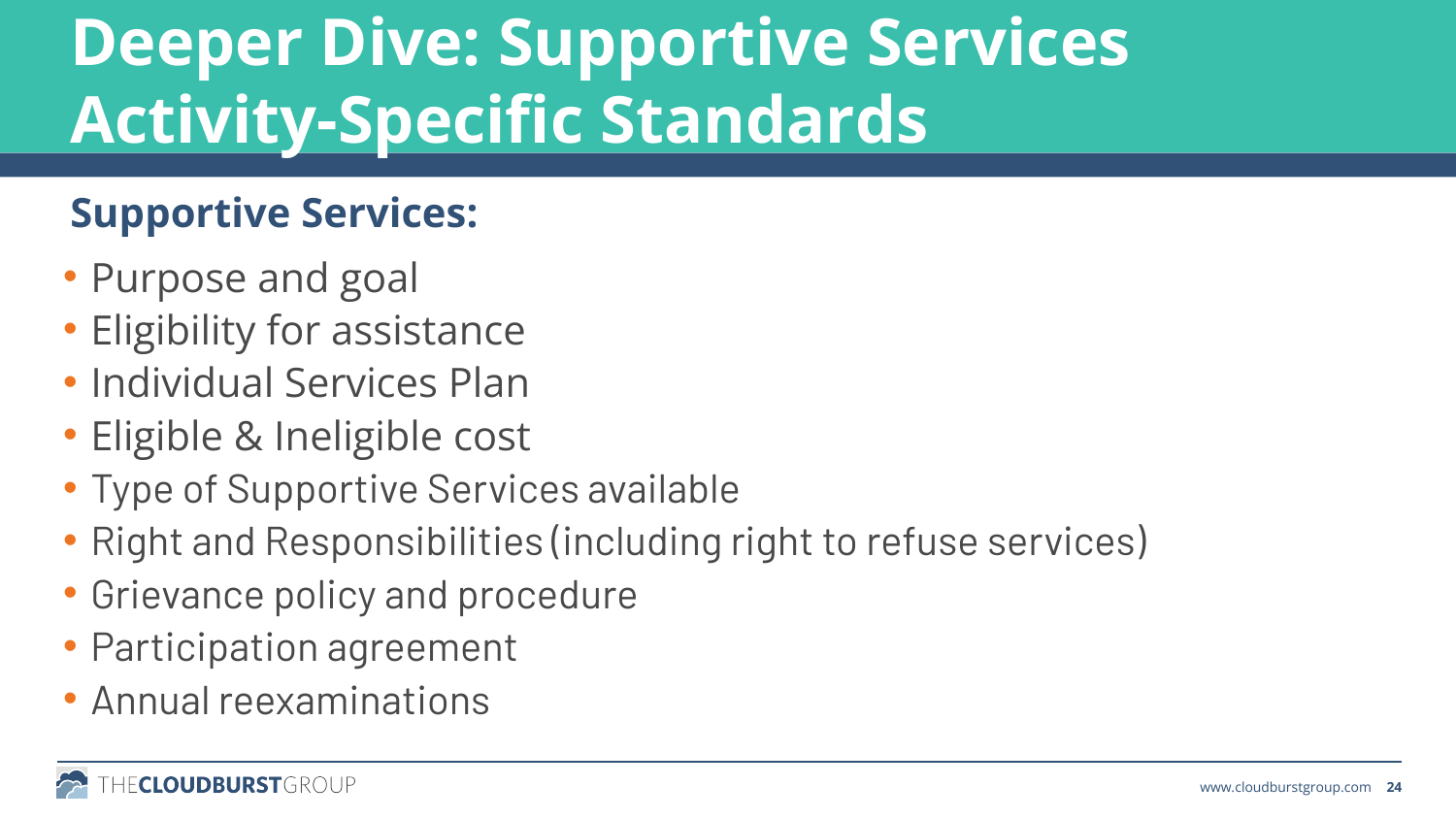

Deeper Dive: Supportive Services Activity-Specific Standards

Supportive Services:
Purpose and goal
Eligibility for assistance
Individual Services Plan
Eligible & Ineligible cost
Type of Supportive Services available
Right and Responsibilities (including right to refuse services)
Grievance policy and procedure
Participation agreement
Annual reexaminations